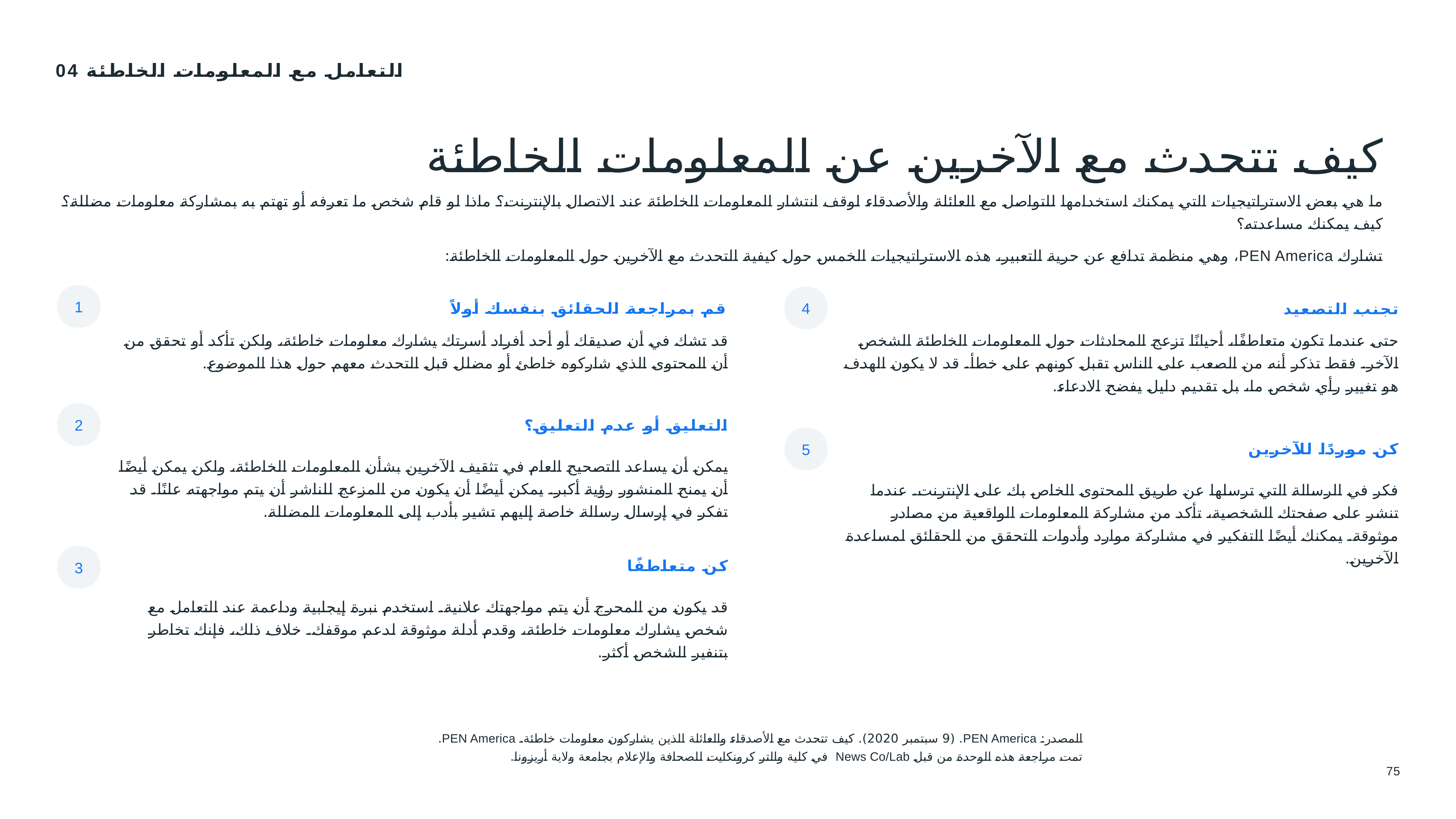

04 التعامل مع المعلومات الخاطئة
كيف تتحدث مع الآخرين عن المعلومات الخاطئة
ما هي بعض الاستراتيجيات التي يمكنك استخدامها للتواصل مع العائلة والأصدقاء لوقف انتشار المعلومات الخاطئة عند الاتصال بالإنترنت؟ ماذا لو قام شخص ما تعرفه أو تهتم به بمشاركة معلومات مضللة؟ كيف يمكنك مساعدته؟
تشارك PEN America، وهي منظمة تدافع عن حرية التعبير، هذه الاستراتيجيات الخمس حول كيفية التحدث مع الآخرين حول المعلومات الخاطئة:
1
قم بمراجعة الحقائق بنفسك أولاً
قد تشك في أن صديقك أو أحد أفراد أسرتك يشارك معلومات خاطئة، ولكن تأكد أو تحقق من أن المحتوى الذي شاركوه خاطئ أو مضلل قبل التحدث معهم حول هذا الموضوع.
4
تجنب التصعيد
حتى عندما تكون متعاطفًا، أحيانًا تزعج المحادثات حول المعلومات الخاطئة الشخص الآخر. فقط تذكر أنه من الصعب على الناس تقبل كونهم على خطأ. قد لا يكون الهدف هو تغيير رأي شخص ما، بل تقديم دليل يفضح الادعاء.
2
التعليق أو عدم التعليق؟
يمكن أن يساعد التصحيح العام في تثقيف الآخرين بشأن المعلومات الخاطئة، ولكن يمكن أيضًا أن يمنح المنشور رؤية أكبر. يمكن أيضًا أن يكون من المزعج للناشر أن يتم مواجهته علنًا. قد تفكر في إرسال رسالة خاصة إليهم تشير بأدب إلى المعلومات المضللة.
5
كن موردًا للآخرين
فكر في الرسالة التي ترسلها عن طريق المحتوى الخاص بك على الإنترنت. عندما تنشر على صفحتك الشخصية، تأكد من مشاركة المعلومات الواقعية من مصادر موثوقة. يمكنك أيضًا التفكير في مشاركة موارد وأدوات التحقق من الحقائق لمساعدة الآخرين.
3
كن متعاطفًا
قد يكون من المحرج أن يتم مواجهتك علانية. استخدم نبرة إيجابية وداعمة عند التعامل مع شخص يشارك معلومات خاطئة، وقدم أدلة موثوقة لدعم موقفك. خلاف ذلك، فإنك تخاطر بتنفير الشخص أكثر.
المصدر: PEN America. (9 سبتمبر 2020). كيف تتحدث مع الأصدقاء والعائلة الذين يشاركون معلومات خاطئة. PEN America.
تمت مراجعة هذه الوحدة من قبل News Co/Lab  في كلية والتر كرونكايت للصحافة والإعلام بجامعة ولاية أريزونا.